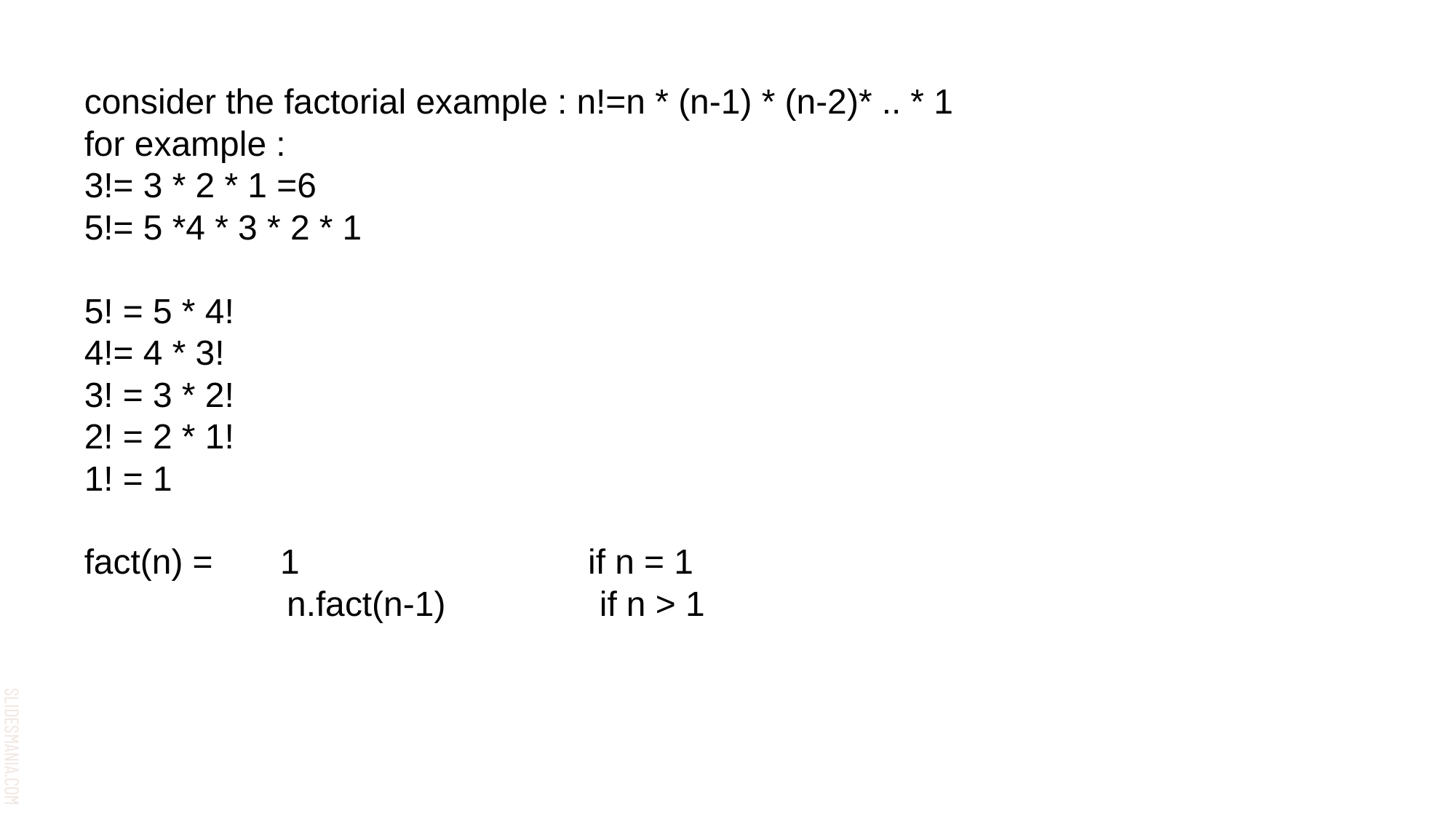

consider the factorial example : n!=n * (n-1) * (n-2)* .. * 1
for example :
3!= 3 * 2 * 1 =6
5!= 5 *4 * 3 * 2 * 1

5! = 5 * 4!
4!= 4 * 3!
3! = 3 * 2!
2! = 2 * 1!
1! = 1

fact(n) =       1                              if n = 1
                     n.fact(n-1)                if n > 1